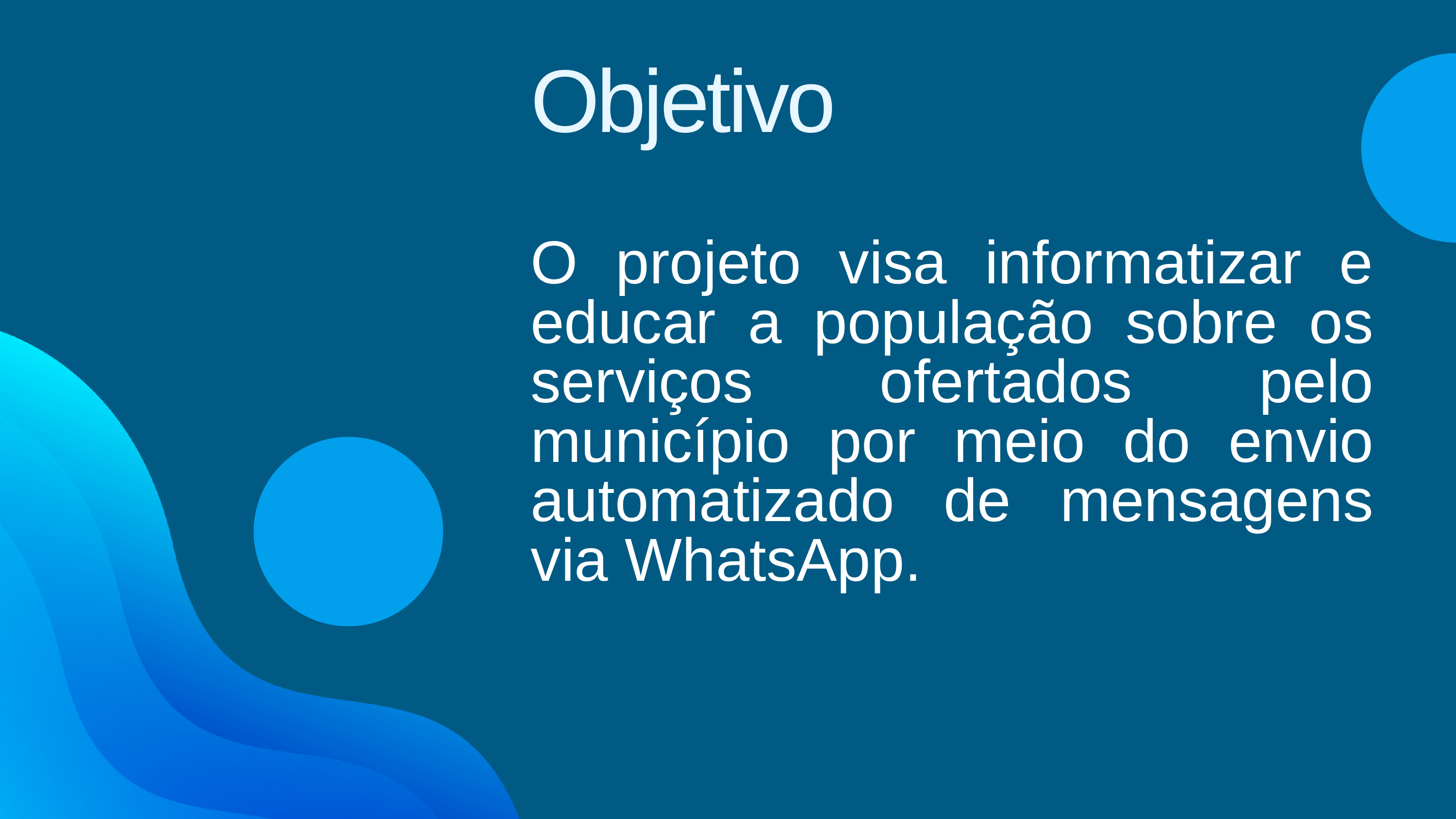

Objetivo
O projeto visa informatizar e educar a população sobre os serviços ofertados pelo município por meio do envio automatizado de mensagens via WhatsApp.